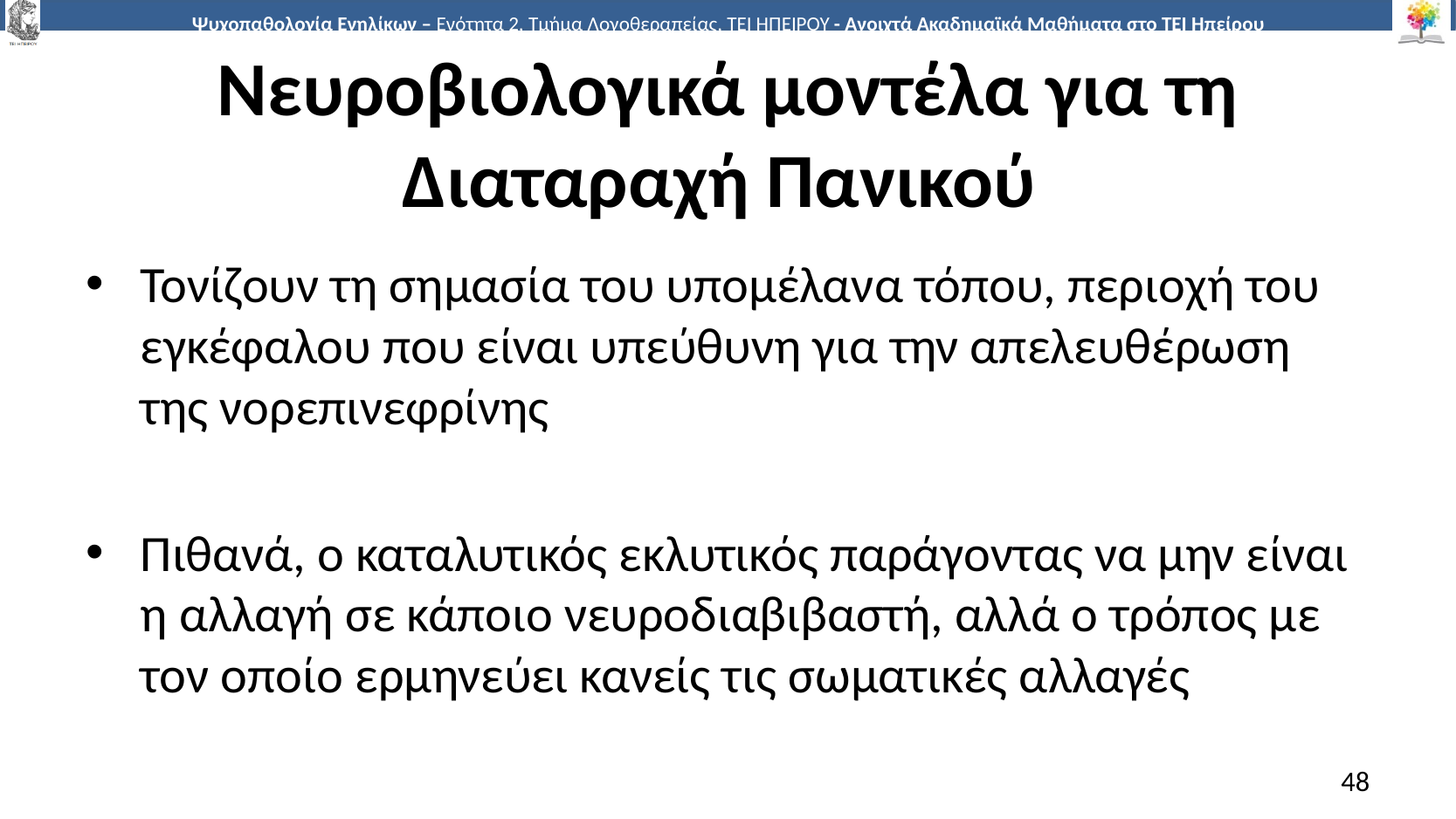

# Νευροβιολογικά μοντέλα για τη Διαταραχή Πανικού
Τονίζουν τη σημασία του υπομέλανα τόπου, περιοχή του εγκέφαλου που είναι υπεύθυνη για την απελευθέρωση της νορεπινεφρίνης
Πιθανά, ο καταλυτικός εκλυτικός παράγοντας να μην είναι η αλλαγή σε κάποιο νευροδιαβιβαστή, αλλά ο τρόπος με τον οποίο ερμηνεύει κανείς τις σωματικές αλλαγές

48